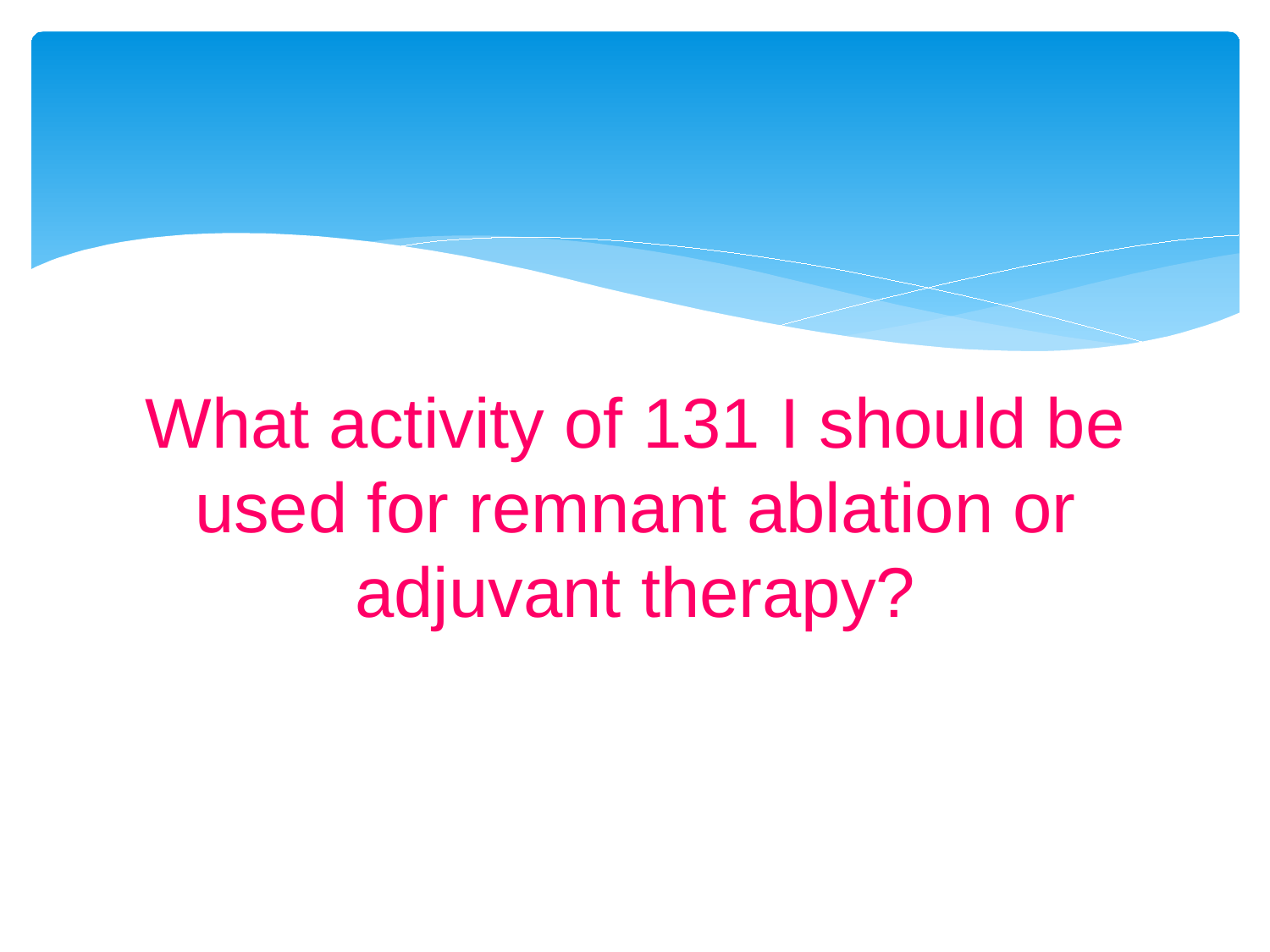

#
What activity of 131 I should be used for remnant ablation or adjuvant therapy?